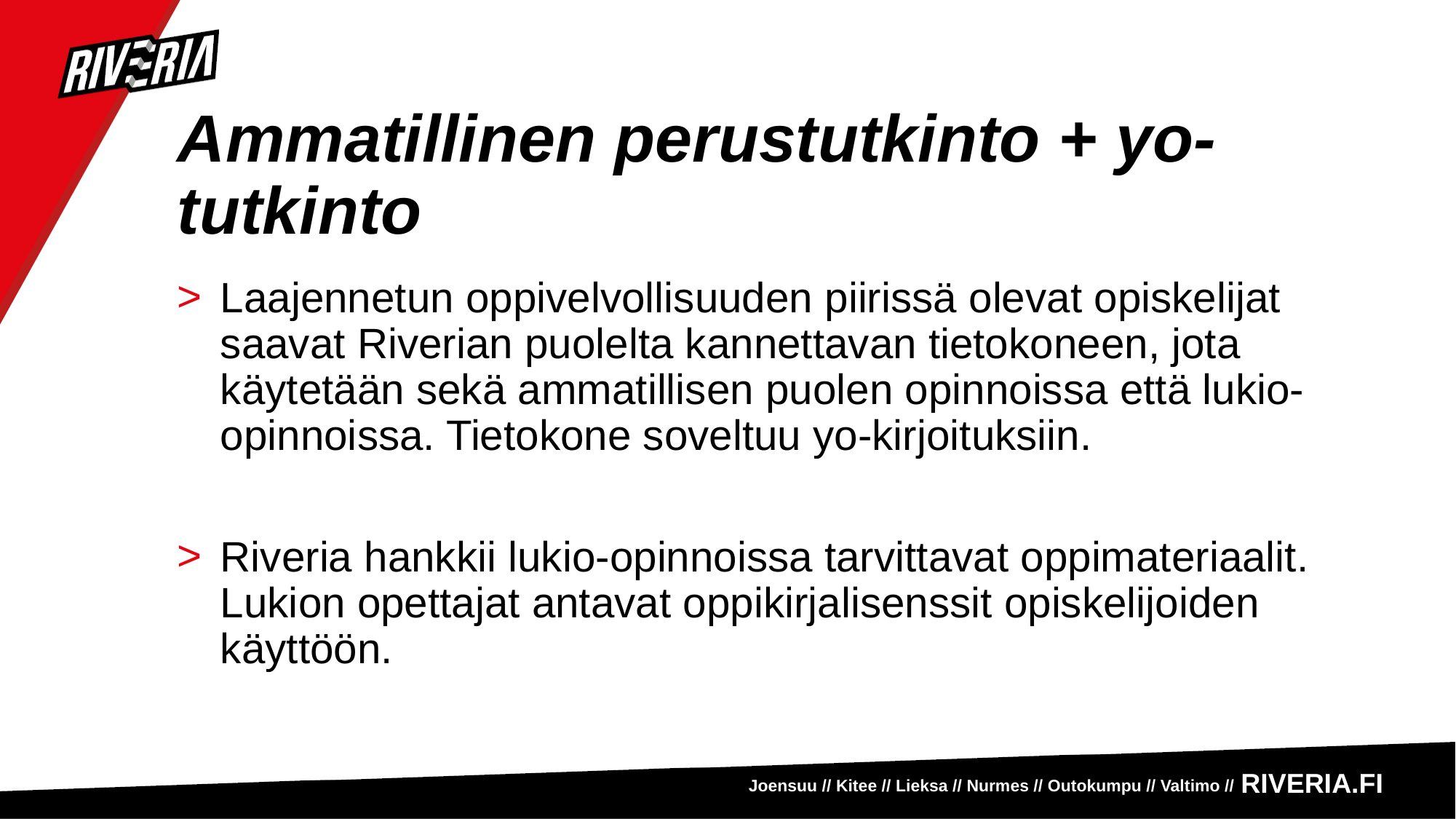

# Ammatillinen perustutkinto + yo-tutkinto
Laajennetun oppivelvollisuuden piirissä olevat opiskelijat saavat Riverian puolelta kannettavan tietokoneen, jota käytetään sekä ammatillisen puolen opinnoissa että lukio-opinnoissa. Tietokone soveltuu yo-kirjoituksiin.

Riveria hankkii lukio-opinnoissa tarvittavat oppimateriaalit. Lukion opettajat antavat oppikirjalisenssit opiskelijoiden käyttöön.